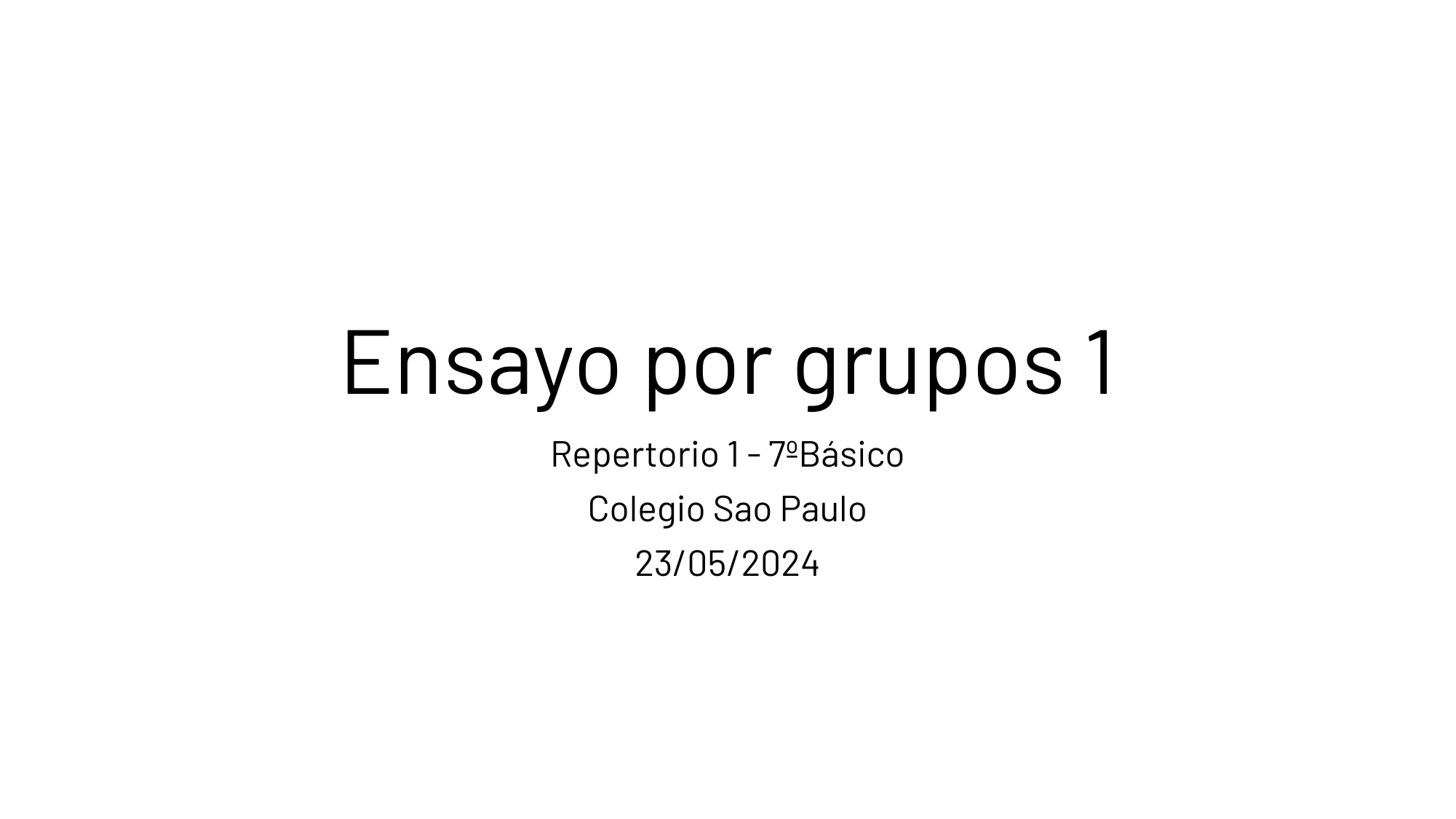

# Ensayo por grupos 1
Repertorio 1 - 7ºBásico
Colegio Sao Paulo
23/05/2024